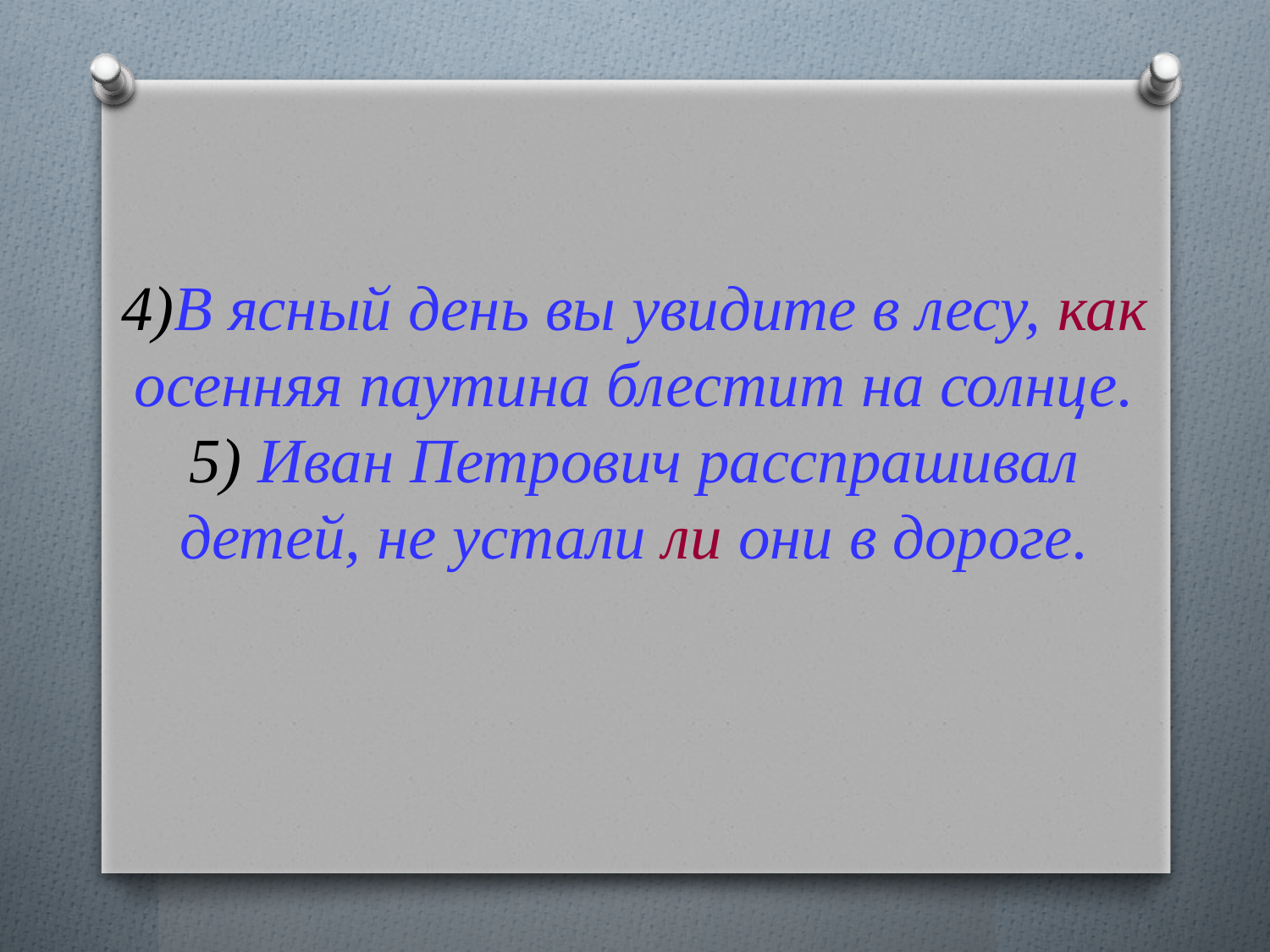

# 4)В ясный день вы увидите в лесу, как осенняя паутина блестит на солнце. 5) Иван Петрович расспрашивал детей, не устали ли они в дороге.